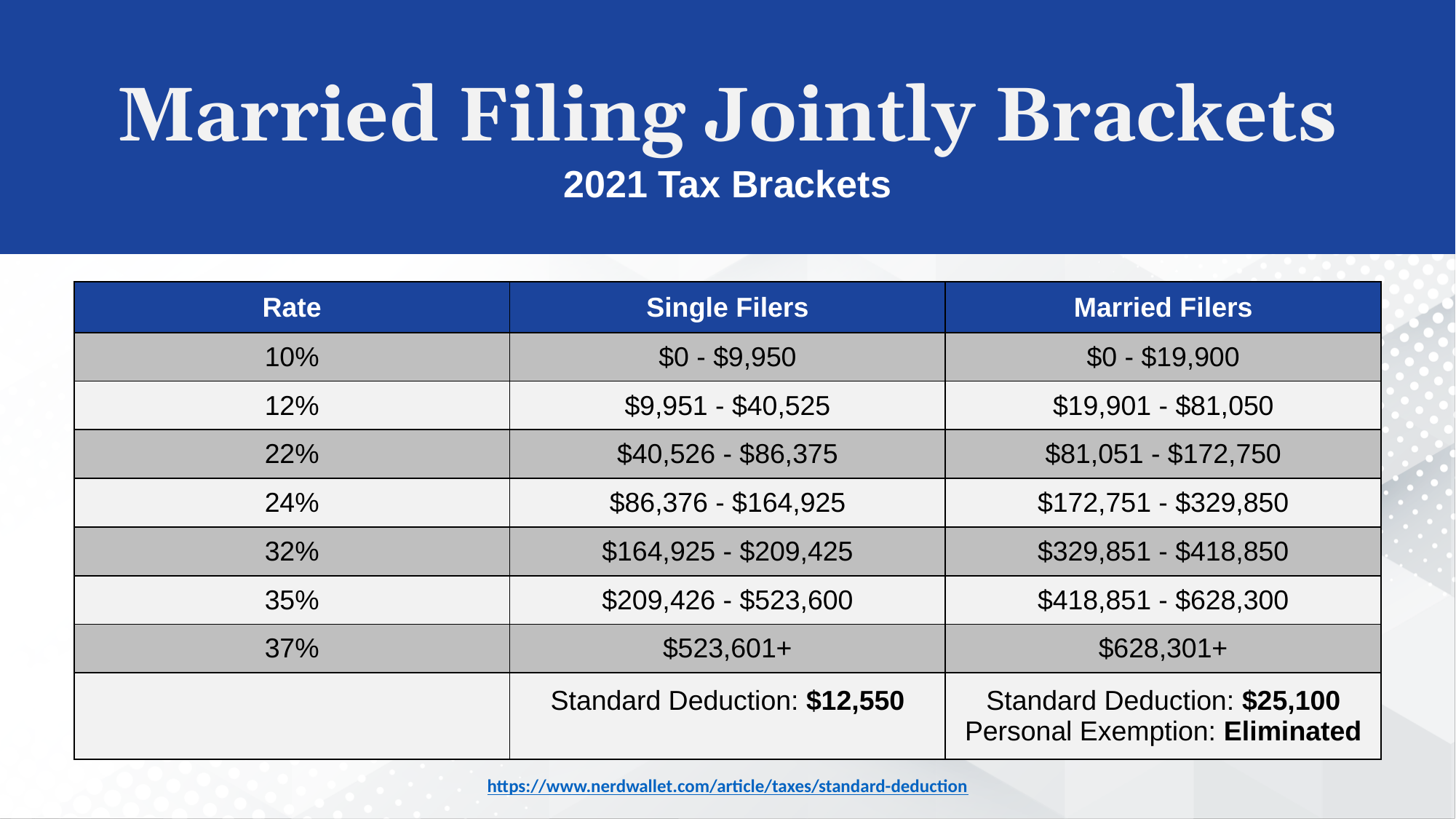

Married Filing Jointly Brackets
2021 Tax Brackets
| Rate | Single Filers | Married Filers |
| --- | --- | --- |
| 10% | $0 - $9,950 | $0 - $19,900 |
| 12% | $9,951 - $40,525 | $19,901 - $81,050 |
| 22% | $40,526 - $86,375 | $81,051 - $172,750 |
| 24% | $86,376 - $164,925 | $172,751 - $329,850 |
| 32% | $164,925 - $209,425 | $329,851 - $418,850 |
| 35% | $209,426 - $523,600 | $418,851 - $628,300 |
| 37% | $523,601+ | $628,301+ |
|  | Standard Deduction: $12,550 | Standard Deduction: $25,100 Personal Exemption: Eliminated |
https://www.nerdwallet.com/article/taxes/standard-deduction